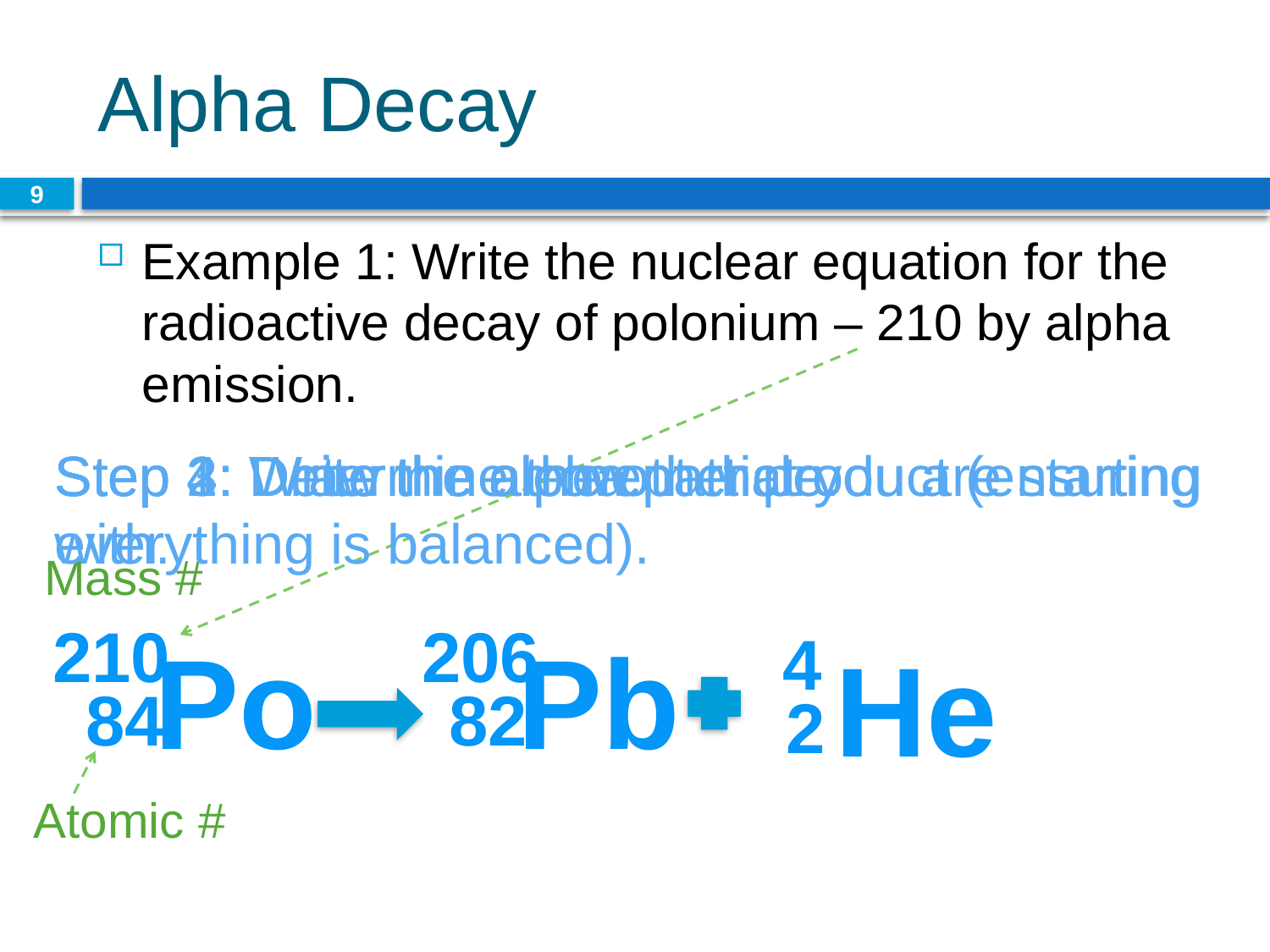

# Alpha Decay
9
Example 1: Write the nuclear equation for the radioactive decay of polonium – 210 by alpha emission.

Step 1: Write the element that you are starting with.
Step 2: Draw the arrow.
Step 3: Write the alpha particle.
Step 4: Determine the other product (ensuring everything is balanced).
Mass #
210
Po
84
 206
 4
He
2
Pb
82

Atomic #